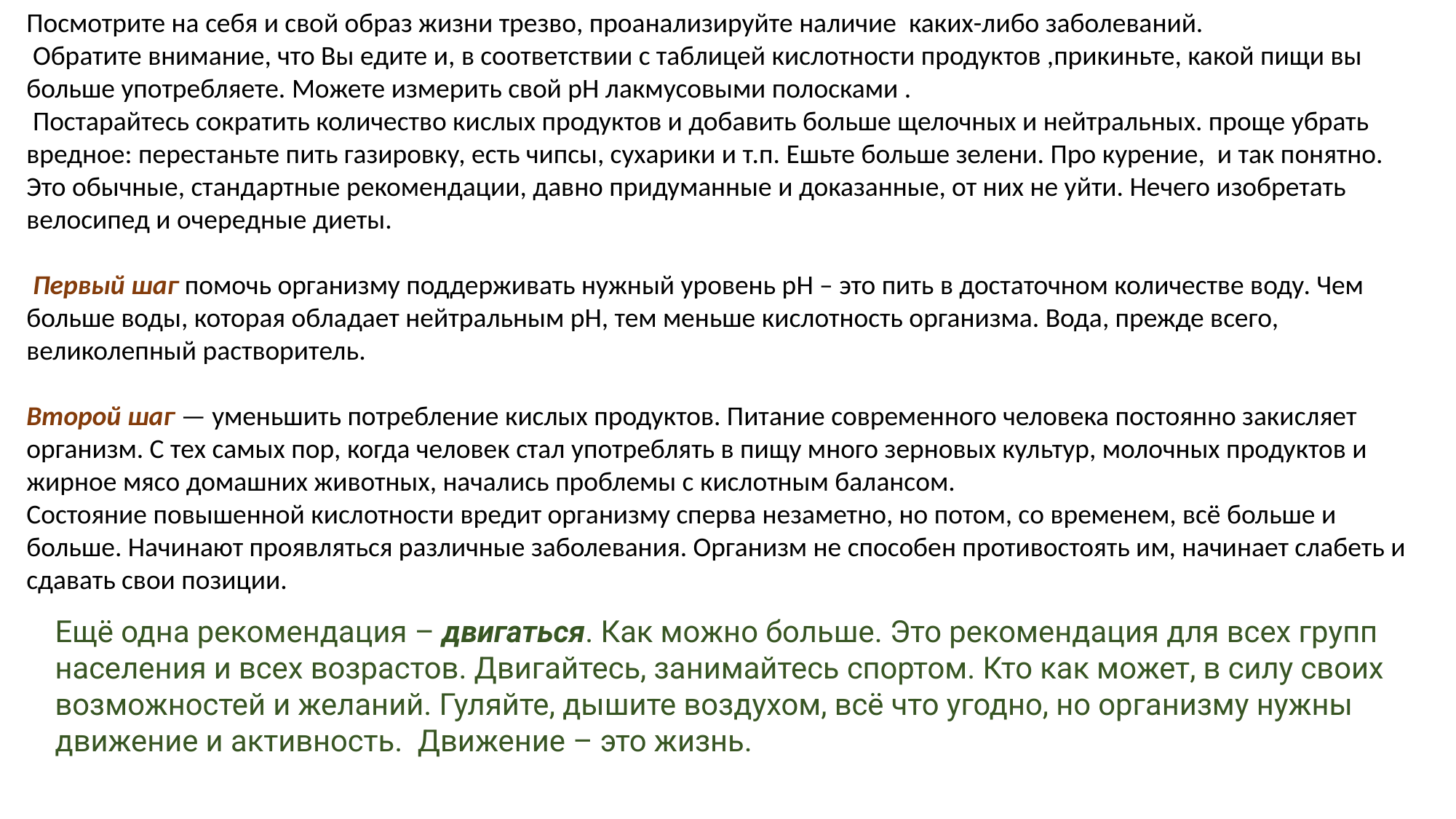

Посмотрите на себя и свой образ жизни трезво, проанализируйте наличие  каких-либо заболеваний.
 Обратите внимание, что Вы едите и, в соответствии с таблицей кислотности продуктов ,прикиньте, какой пищи вы больше употребляете. Можете измерить свой рН лакмусовыми полосками .
 Постарайтесь сократить количество кислых продуктов и добавить больше щелочных и нейтральных. проще убрать вредное: перестаньте пить газировку, есть чипсы, сухарики и т.п. Ешьте больше зелени. Про курение,  и так понятно. Это обычные, стандартные рекомендации, давно придуманные и доказанные, от них не уйти. Нечего изобретать велосипед и очередные диеты.

 Первый шаг помочь организму поддерживать нужный уровень рН – это пить в достаточном количестве воду. Чем больше воды, которая обладает нейтральным рН, тем меньше кислотность организма. Вода, прежде всего, великолепный растворитель.

Второй шаг — уменьшить потребление кислых продуктов. Питание современного человека постоянно закисляет организм. С тех самых пор, когда человек стал употреблять в пищу много зерновых культур, молочных продуктов и жирное мясо домашних животных, начались проблемы с кислотным балансом.
Состояние повышенной кислотности вредит организму сперва незаметно, но потом, со временем, всё больше и больше. Начинают проявляться различные заболевания. Организм не способен противостоять им, начинает слабеть и сдавать свои позиции.
Ещё одна рекомендация – двигаться. Как можно больше. Это рекомендация для всех групп населения и всех возрастов. Двигайтесь, занимайтесь спортом. Кто как может, в силу своих возможностей и желаний. Гуляйте, дышите воздухом, всё что угодно, но организму нужны движение и активность.  Движение – это жизнь.